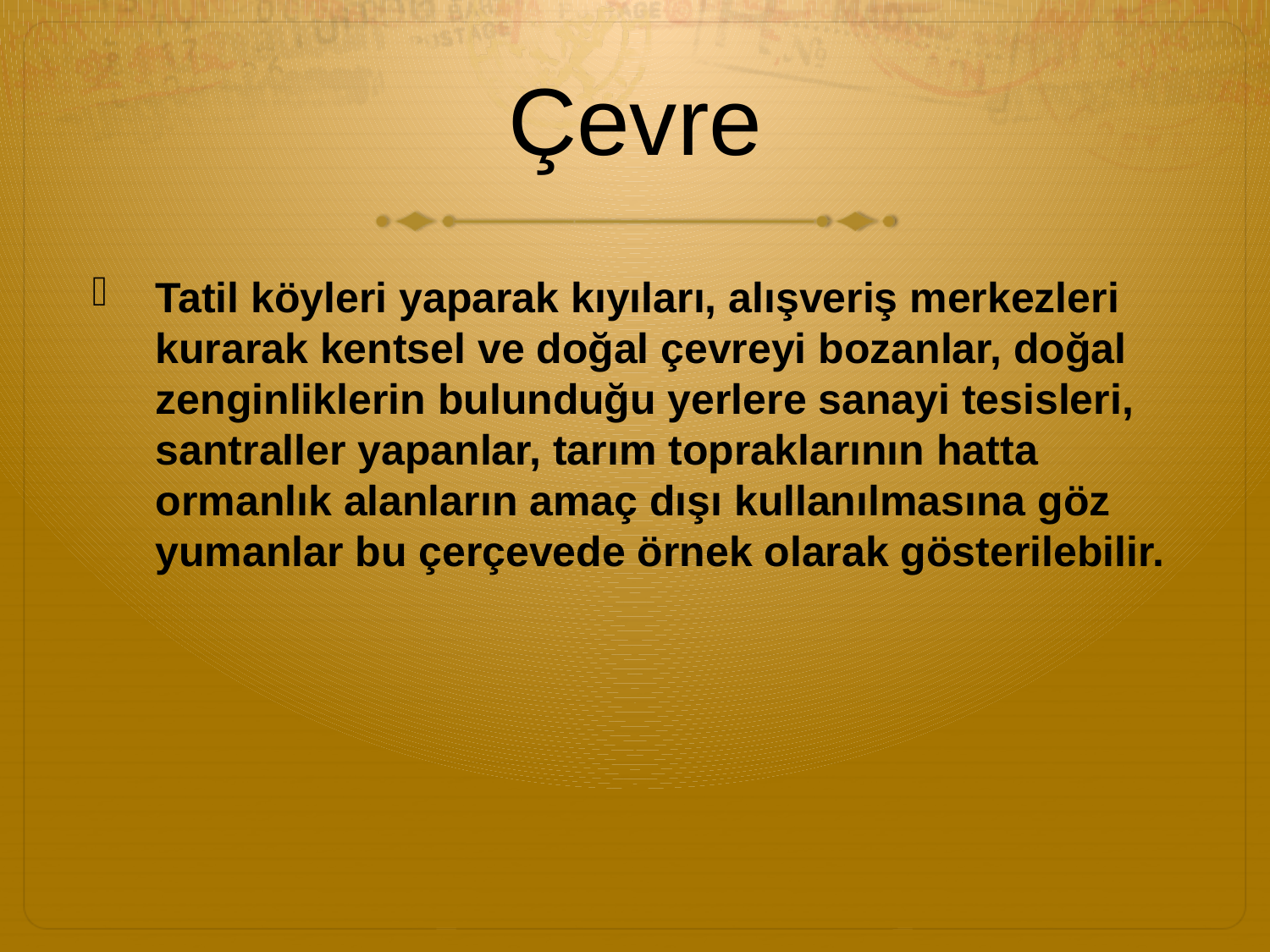

# Çevre
Tatil köyleri yaparak kıyıları, alışveriş merkezleri kurarak kentsel ve doğal çevreyi bozanlar, doğal zenginliklerin bulunduğu yerlere sanayi tesisleri, santraller yapanlar, tarım topraklarının hatta ormanlık alanların amaç dışı kullanılmasına göz yumanlar bu çerçevede örnek olarak gösterilebilir.